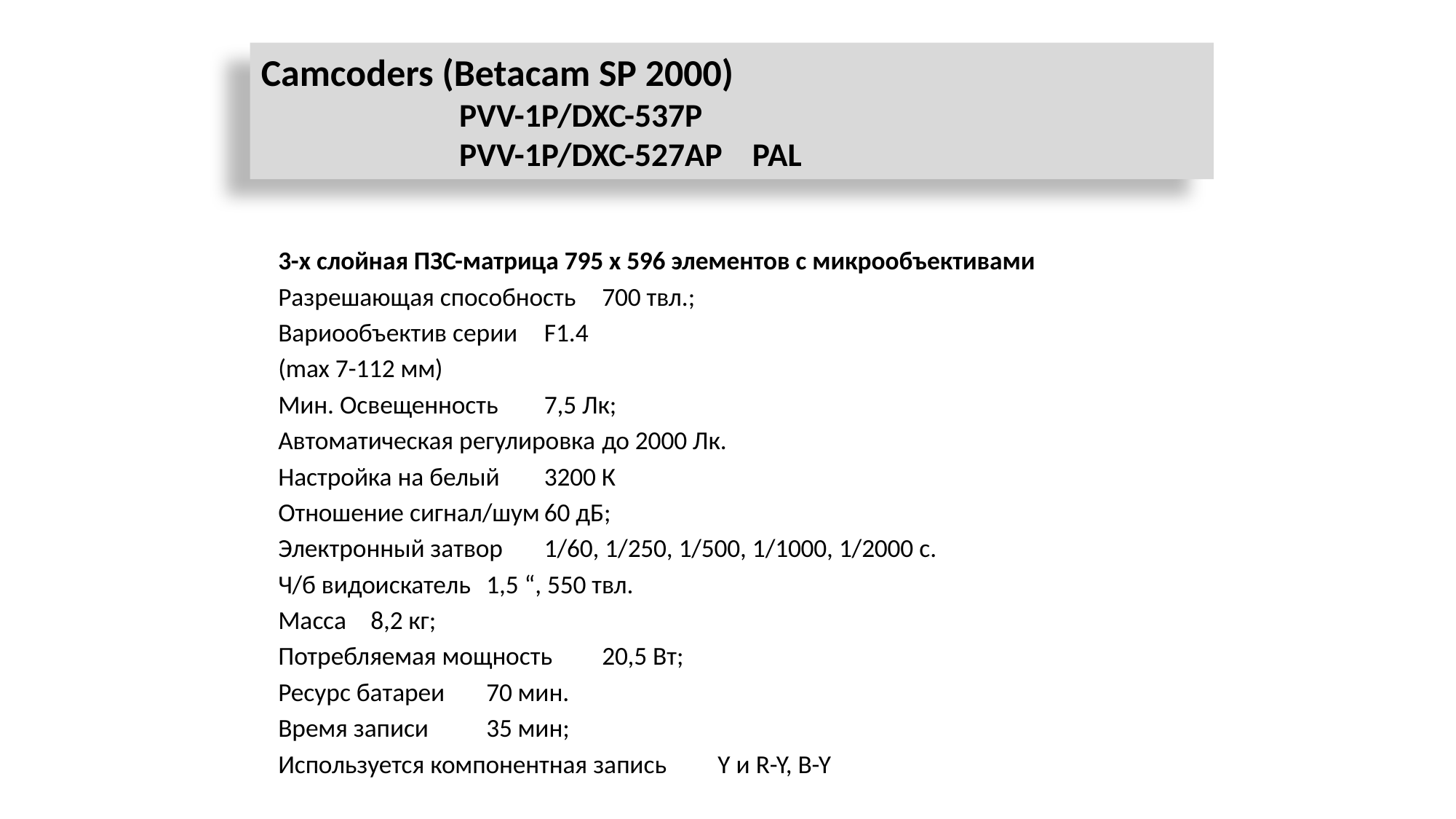

Camcoders (Betacam SP 2000)
PVV-1P/DXC-537P
PVV-1P/DXC-527AP    PAL
3-х слойная ПЗС-матрица 795 х 596 элементов с микрообъективами
Разрешающая способность		700 твл.;
Вариообъектив серии			F1.4
(max 7-112 мм)
Мин. Освещенность 			7,5 Лк;
Автоматическая регулировка 		до 2000 Лк.
Настройка на белый			3200 К
Отношение сигнал/шум			60 дБ;
Электронный затвор 		1/60, 1/250, 1/500, 1/1000, 1/2000 c.
Ч/б видоискатель 			1,5 “, 550 твл.
Масса					8,2 кг;
Потребляемая мощность			20,5 Вт;
Ресурс батареи				70 мин.
Время записи				35 мин;
Используется компонентная запись 	Y и R-Y, B-Y